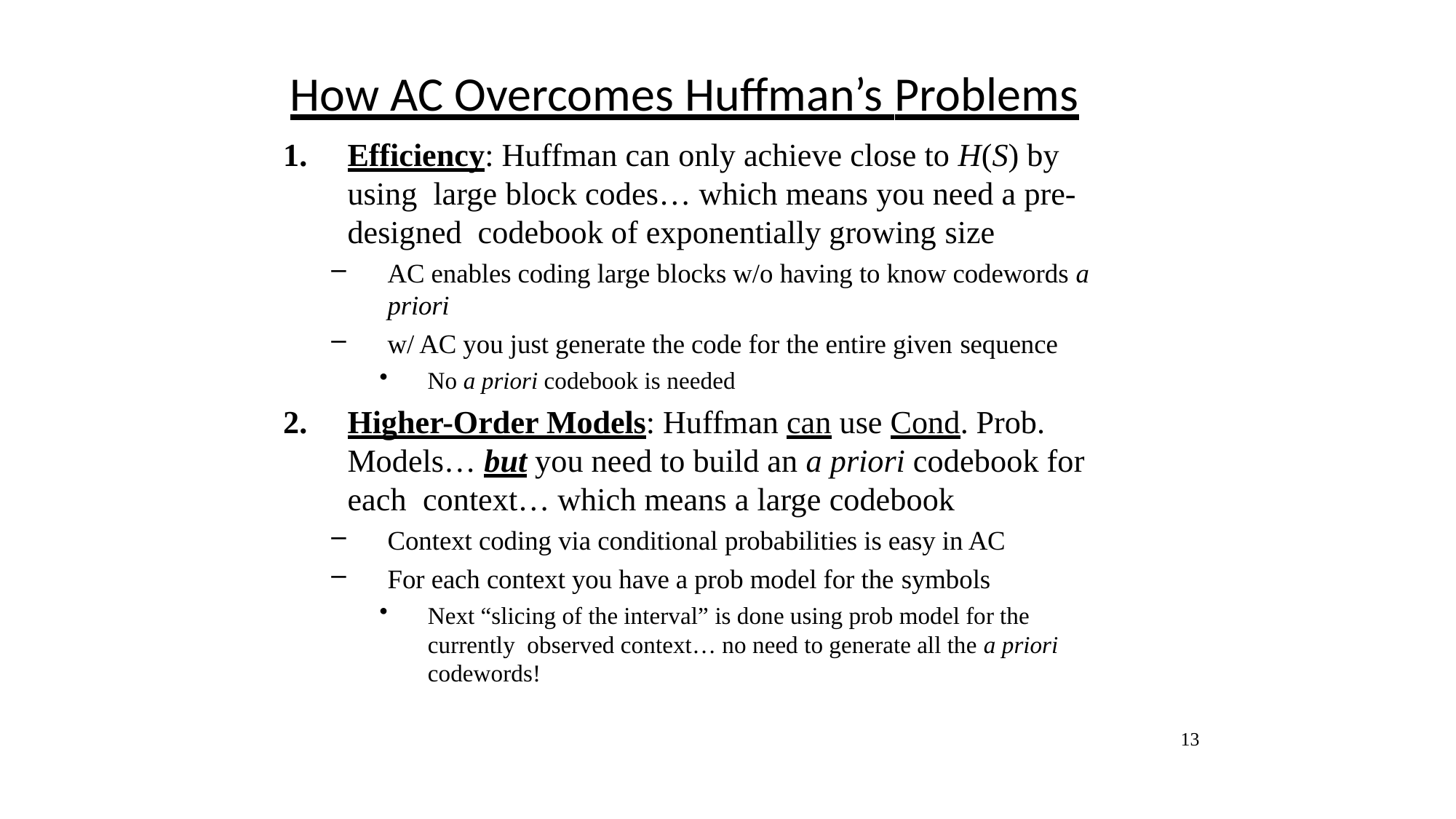

# How AC Overcomes Huffman’s Problems
Efficiency: Huffman can only achieve close to H(S) by using  large block codes… which means you need a pre-designed  codebook of exponentially growing size
AC enables coding large blocks w/o having to know codewords a priori
w/ AC you just generate the code for the entire given sequence
No a priori codebook is needed
Higher-Order Models: Huffman can use Cond. Prob.  Models… but you need to build an a priori codebook for each  context… which means a large codebook
Context coding via conditional probabilities is easy in AC
For each context you have a prob model for the symbols
Next “slicing of the interval” is done using prob model for the currently  observed context… no need to generate all the a priori codewords!
13